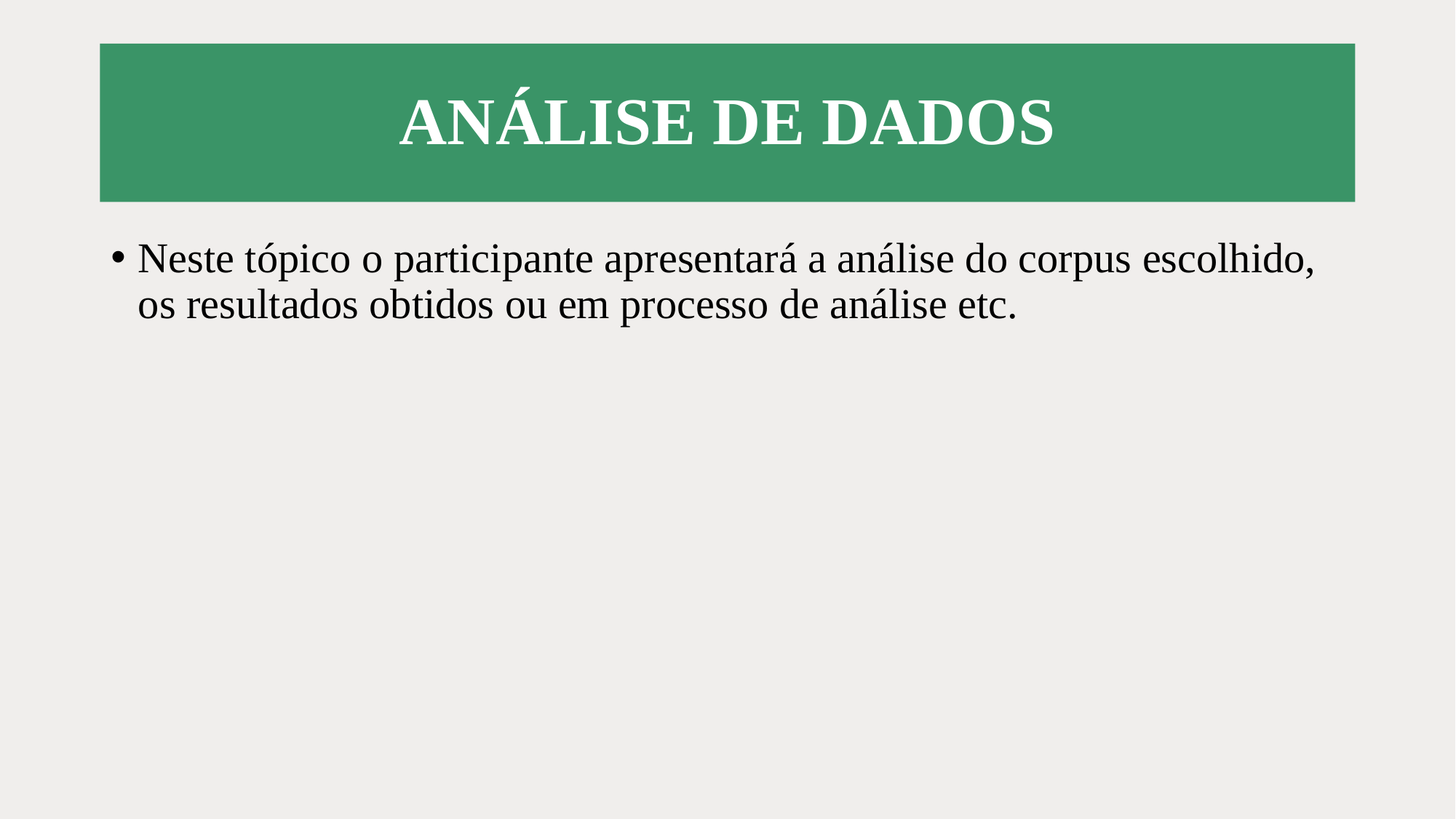

# ANÁLISE DE DADOS
Neste tópico o participante apresentará a análise do corpus escolhido, os resultados obtidos ou em processo de análise etc.